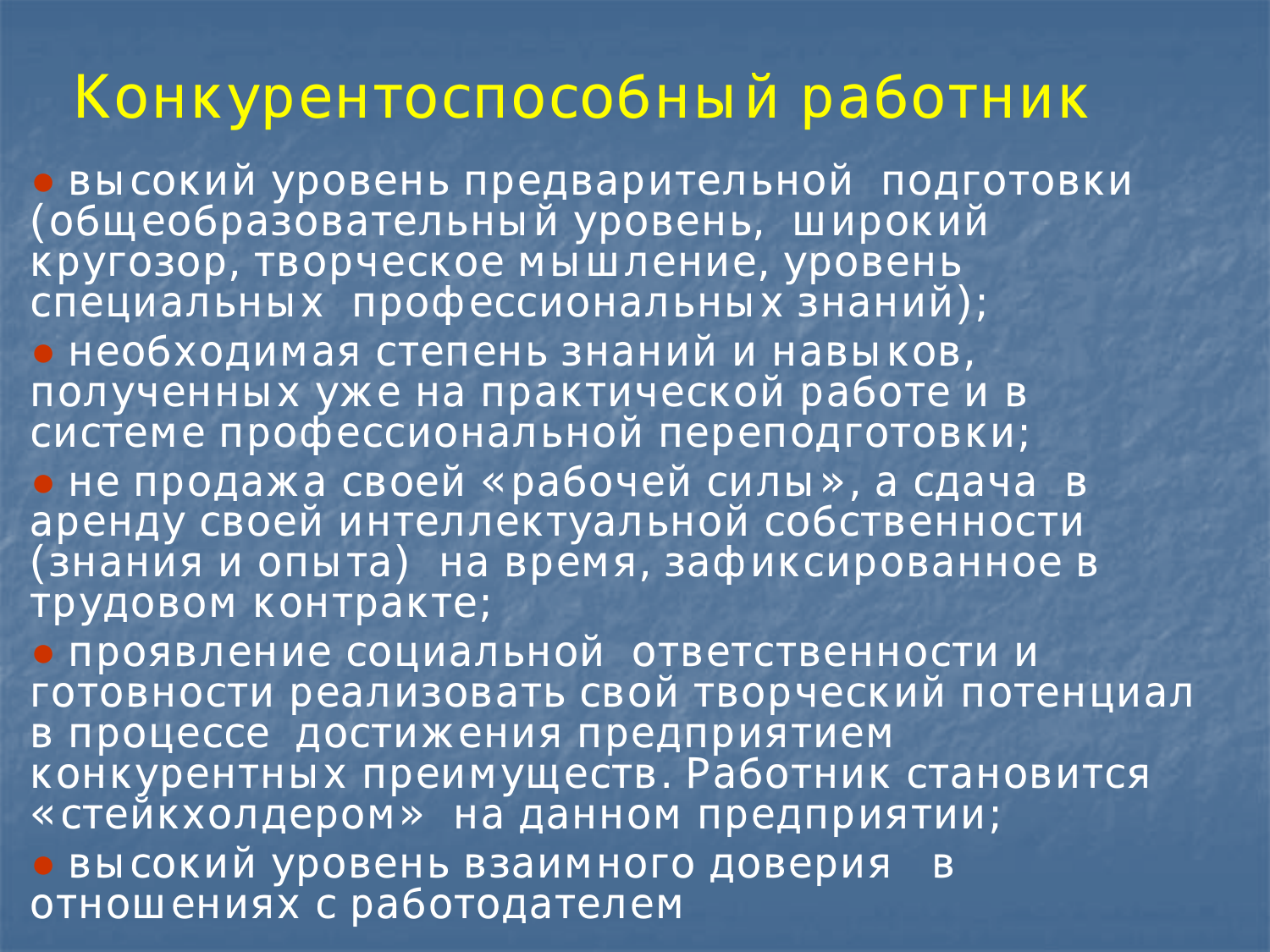

Конкурентоспособный работник
● высокий уровень предварительной  подготовки (общеобразовательный уровень,  широкий кругозор, творческое мышление, уровень специальных  профессиональных знаний);
● необходимая степень знаний и навыков, полученных уже на практической работе и в системе профессиональной переподготовки;
● не продажа своей «рабочей силы», а сдача  в аренду своей интеллектуальной собственности (знания и опыта)  на время, зафиксированное в трудовом контракте;
● проявление социальной  ответственности и готовности реализовать свой творческий потенциал в процессе  достижения предприятием конкурентных преимуществ. Работник становится «стейкхолдером»  на данном предприятии;
● высокий уровень взаимного доверия   в отношениях с работодателем